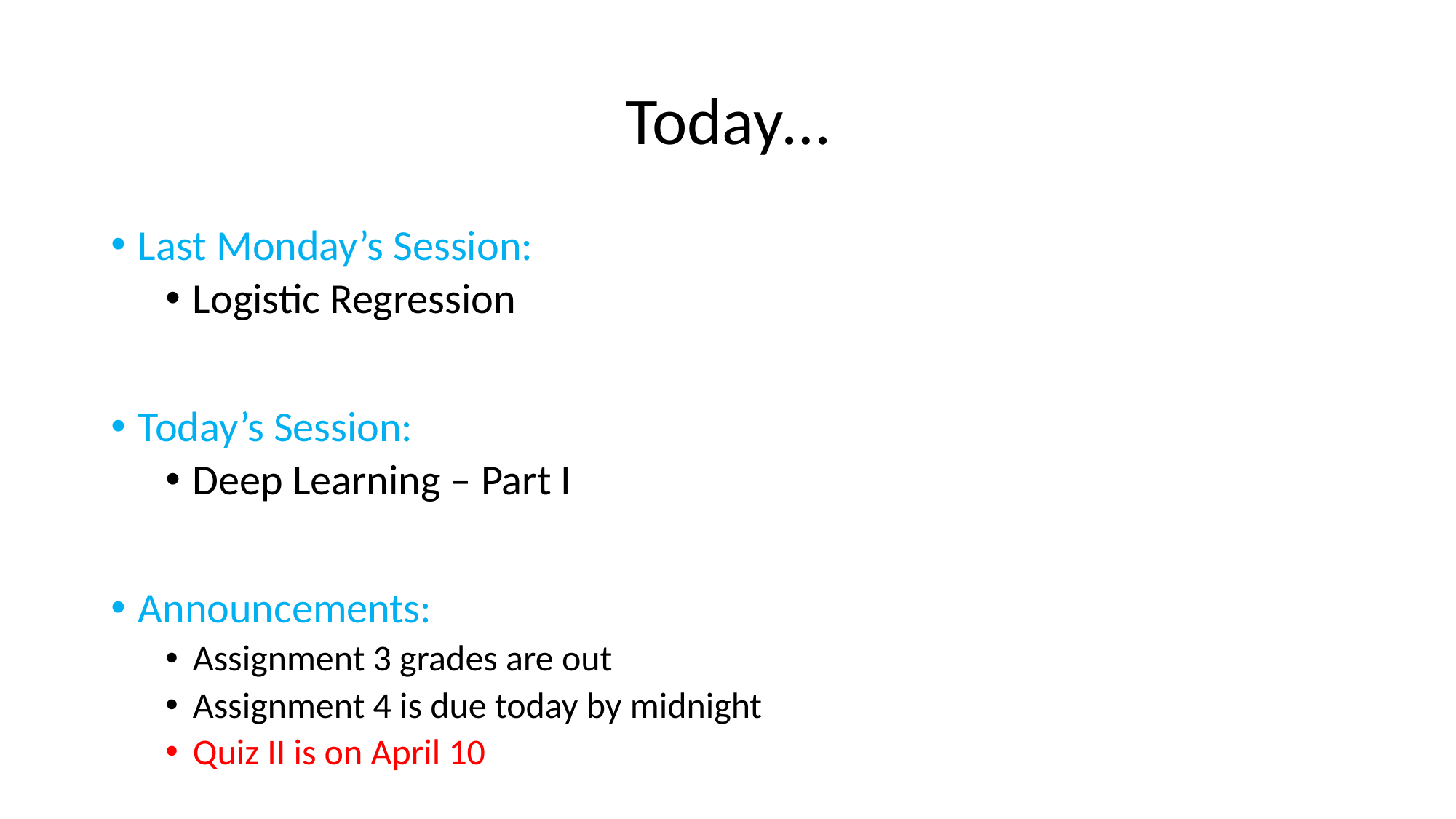

# Today…
Last Monday’s Session:
Logistic Regression

Today’s Session:
Deep Learning – Part I

Announcements:
Assignment 3 grades are out
Assignment 4 is due today by midnight
Quiz II is on April 10